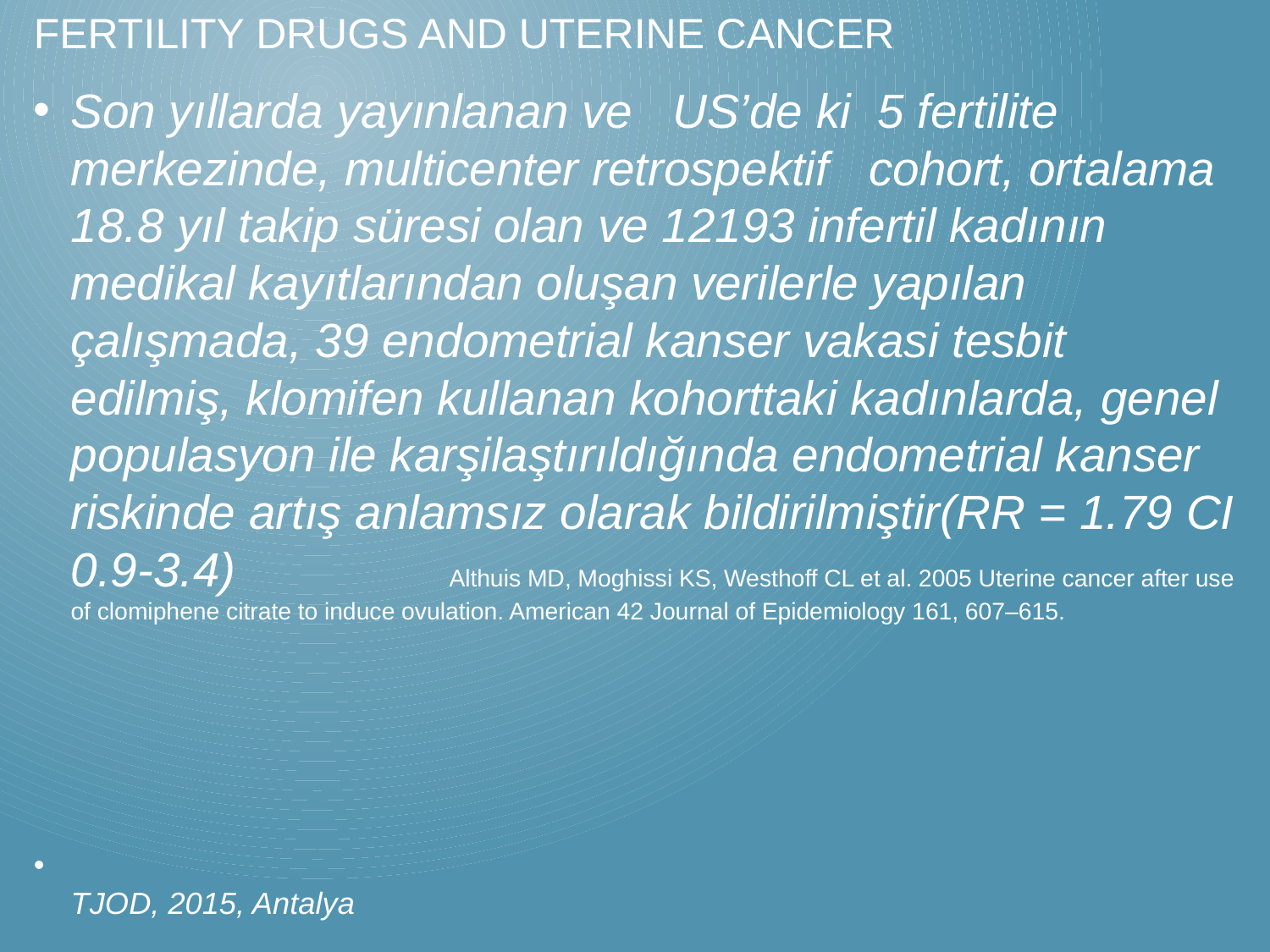

# FerTIlIty Drugs And UterIne CANCER
Son yıllarda yayınlanan ve   US’de ki  5 fertilite merkezinde, multicenter retrospektif   cohort, ortalama 18.8 yıl takip süresi olan ve 12193 infertil kadının medikal kayıtlarından oluşan verilerle yapılan çalışmada, 39 endometrial kanser vakasi tesbit edilmiş, klomifen kullanan kohorttaki kadınlarda, genel populasyon ile karşilaştırıldığında endometrial kanser riskinde artış anlamsız olarak bildirilmiştir(RR = 1.79 CI 0.9-3.4)                Althuis MD, Moghissi KS, Westhoff CL et al. 2005 Uterine cancer after use of clomiphene citrate to induce ovulation. American 42 Journal of Epidemiology 161, 607–615.

                                                                                                                                      TJOD, 2015, Antalya